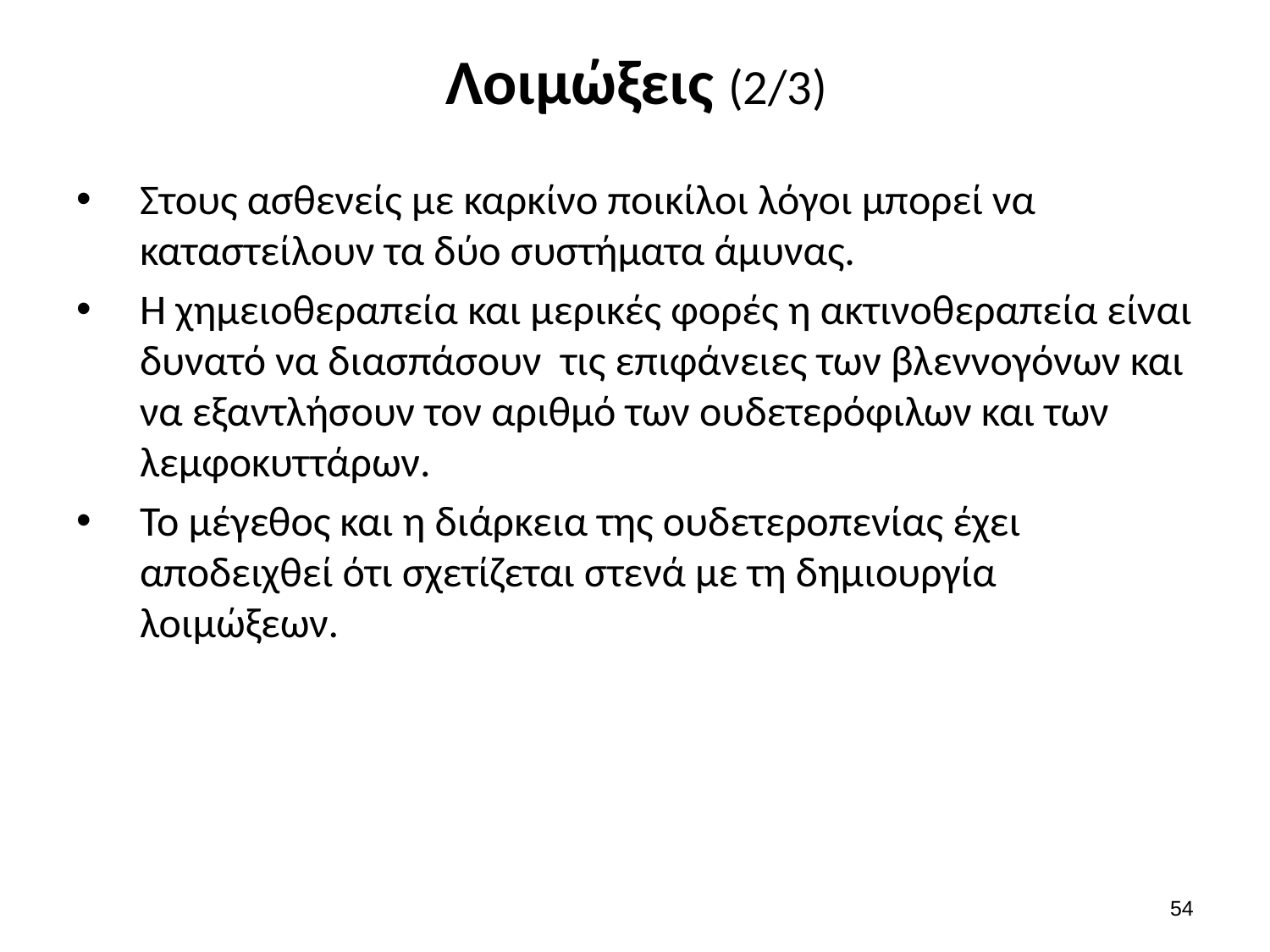

# Λοιμώξεις (2/3)
Στους ασθενείς με καρκίνο ποικίλοι λόγοι μπορεί να καταστείλουν τα δύο συστήματα άμυνας.
Η χημειοθεραπεία και μερικές φορές η ακτινοθεραπεία είναι δυνατό να διασπάσουν  τις επιφάνειες των βλεννογόνων και να εξαντλήσουν τον αριθμό των ουδετερόφιλων και των λεμφοκυττάρων.
Το μέγεθος και η διάρκεια της ουδετεροπενίας έχει αποδειχθεί ότι σχετίζεται στενά με τη δημιουργία λοιμώξεων.

54